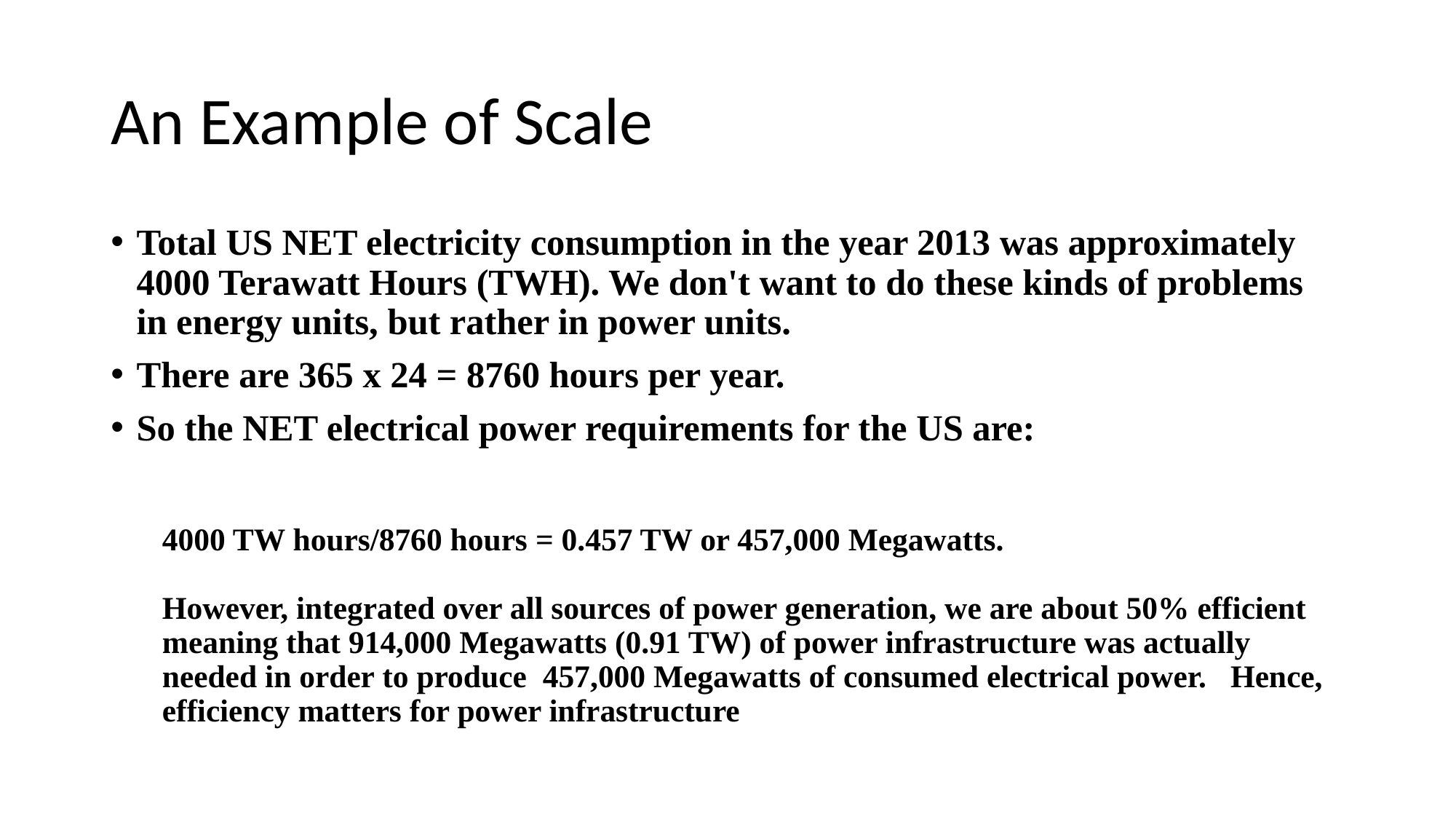

# An Example of Scale
Total US NET electricity consumption in the year 2013 was approximately 4000 Terawatt Hours (TWH). We don't want to do these kinds of problems in energy units, but rather in power units.
There are 365 x 24 = 8760 hours per year.
So the NET electrical power requirements for the US are:
4000 TW hours/8760 hours = 0.457 TW or 457,000 Megawatts.
However, integrated over all sources of power generation, we are about 50% efficient meaning that 914,000 Megawatts (0.91 TW) of power infrastructure was actually needed in order to produce  457,000 Megawatts of consumed electrical power.   Hence, efficiency matters for power infrastructure